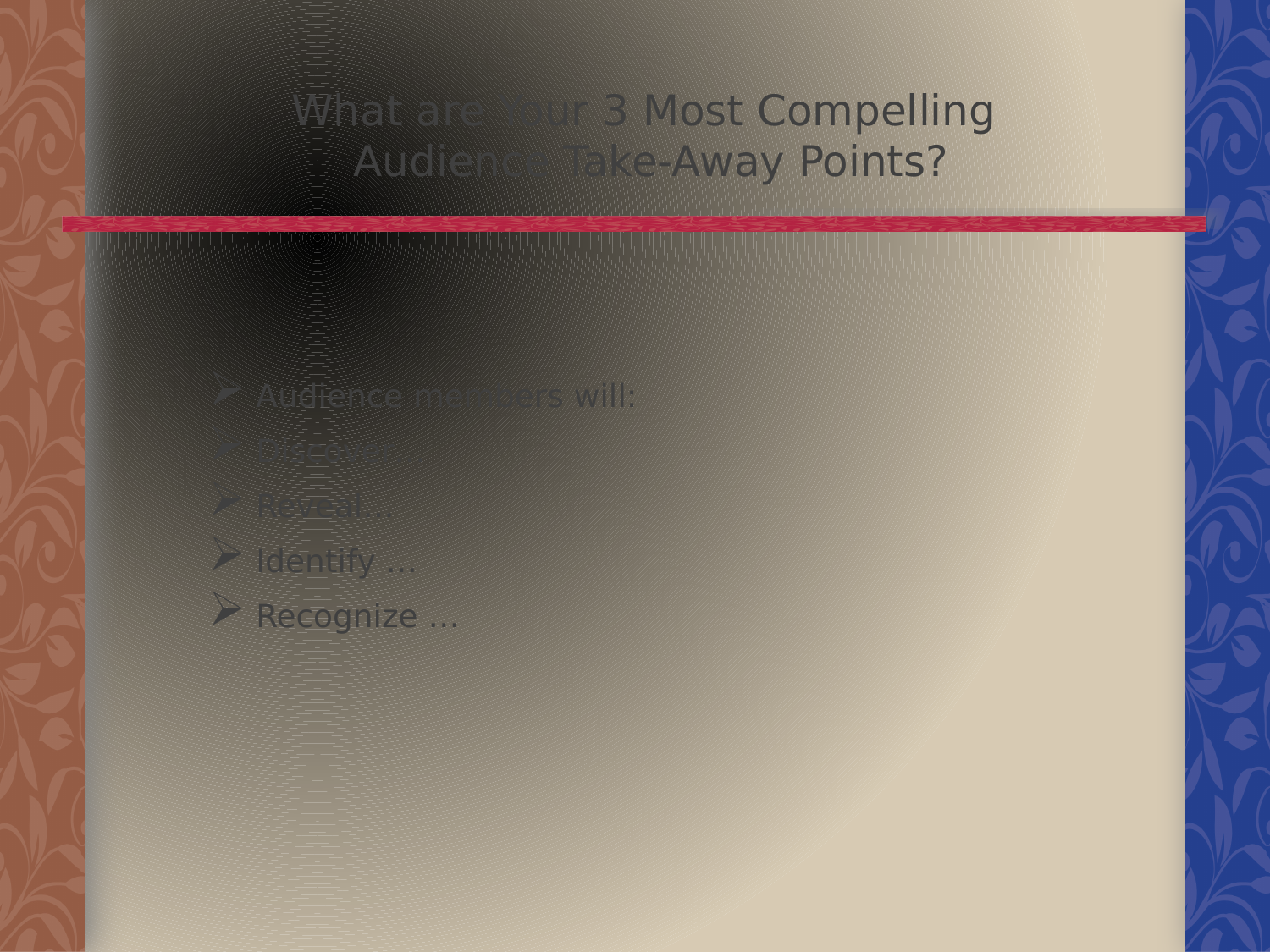

# What are Your 3 Most Compelling Audience Take-Away Points?
Audience members will:
Discover…
Reveal…
Identify …
Recognize …